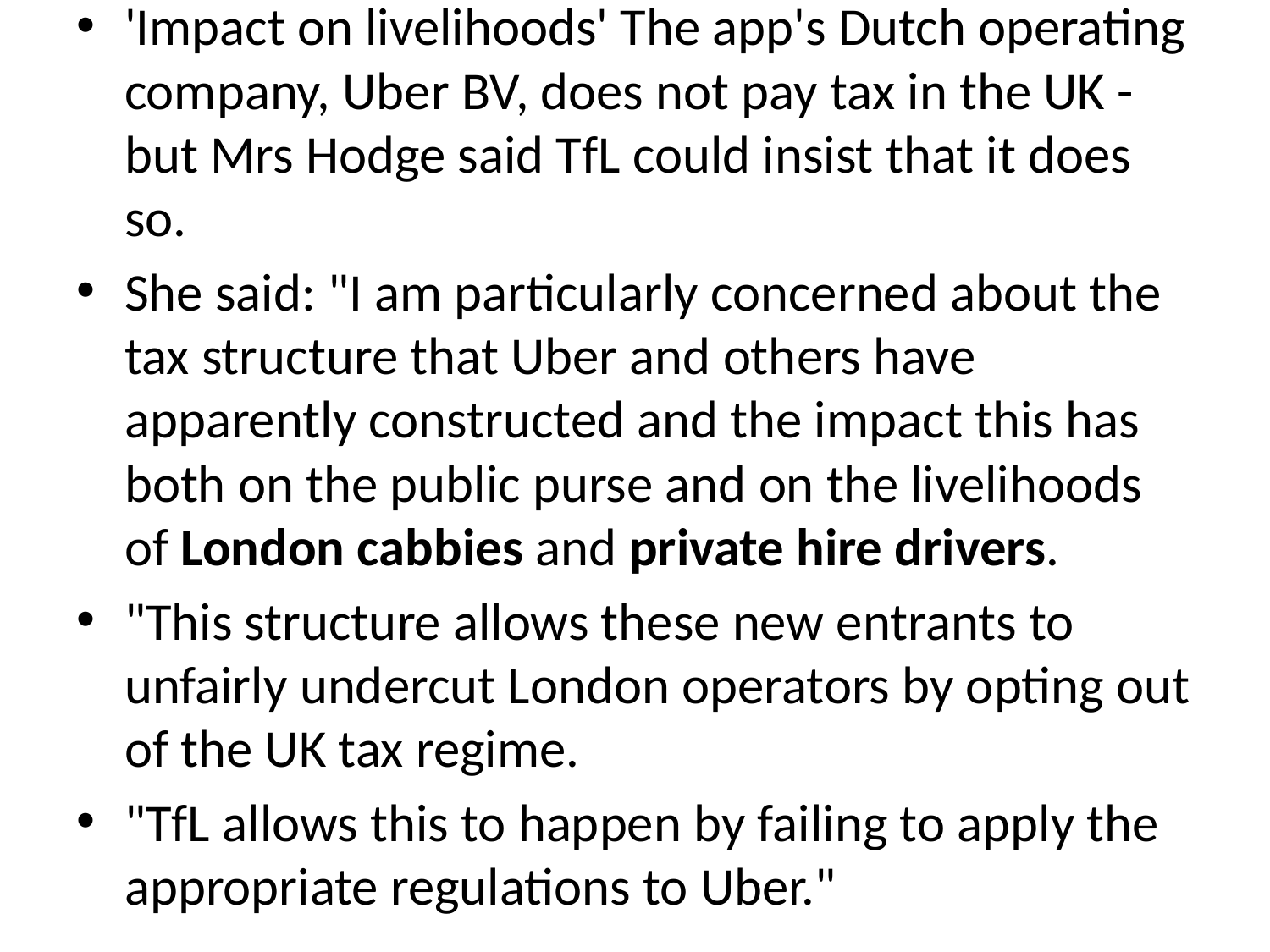

'Impact on livelihoods' The app's Dutch operating company, Uber BV, does not pay tax in the UK - but Mrs Hodge said TfL could insist that it does so.
She said: "I am particularly concerned about the tax structure that Uber and others have apparently constructed and the impact this has both on the public purse and on the livelihoods of London cabbies and private hire drivers.
"This structure allows these new entrants to unfairly undercut London operators by opting out of the UK tax regime.
"TfL allows this to happen by failing to apply the appropriate regulations to Uber."